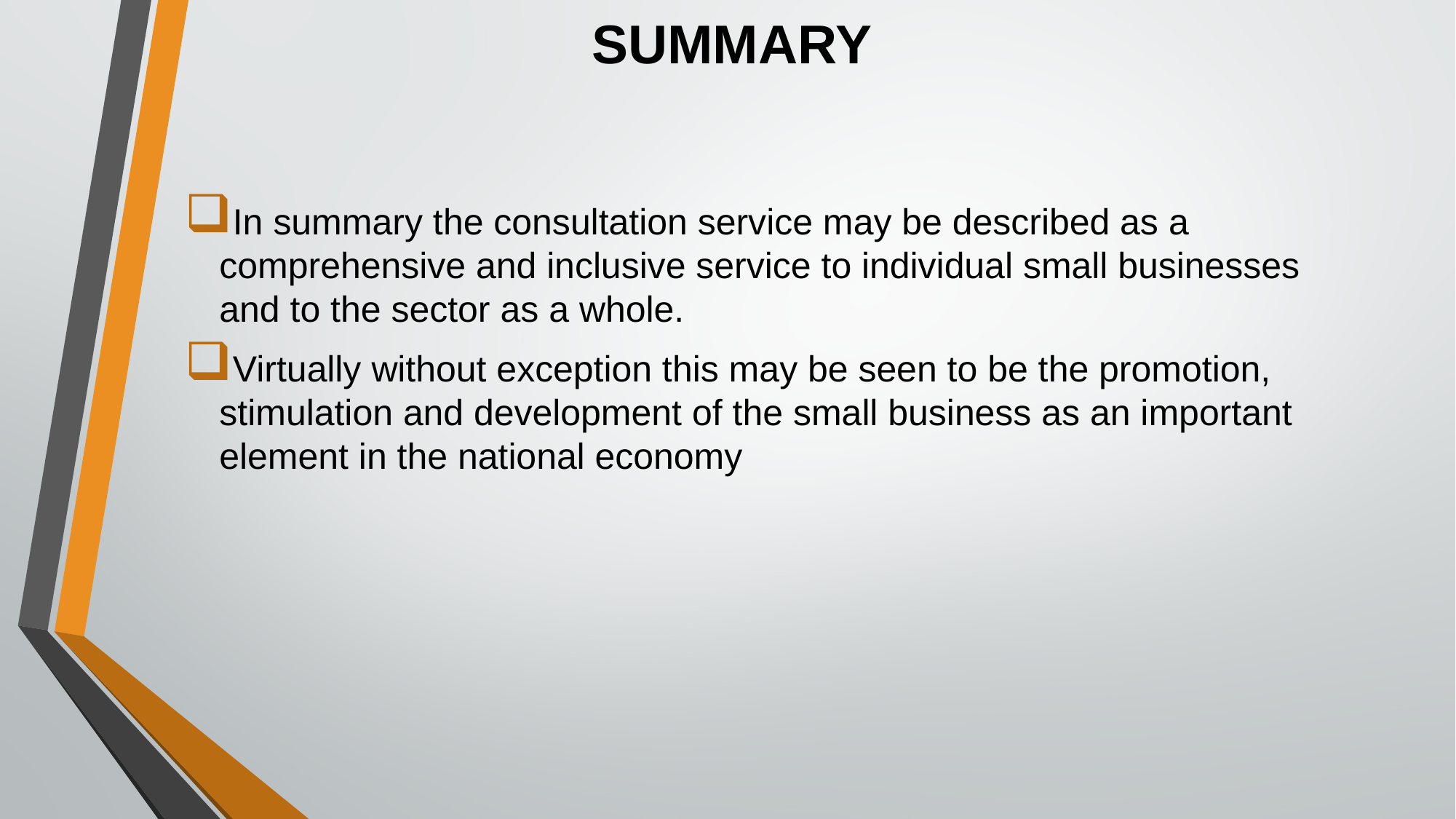

# SUMMARY
In summary the consultation service may be described as a comprehen­sive and inclusive service to individual small businesses and to the sector as a whole.
Virtually without exception this may be seen to be the promotion, stimulation and development of the small business as an important element in the national economy